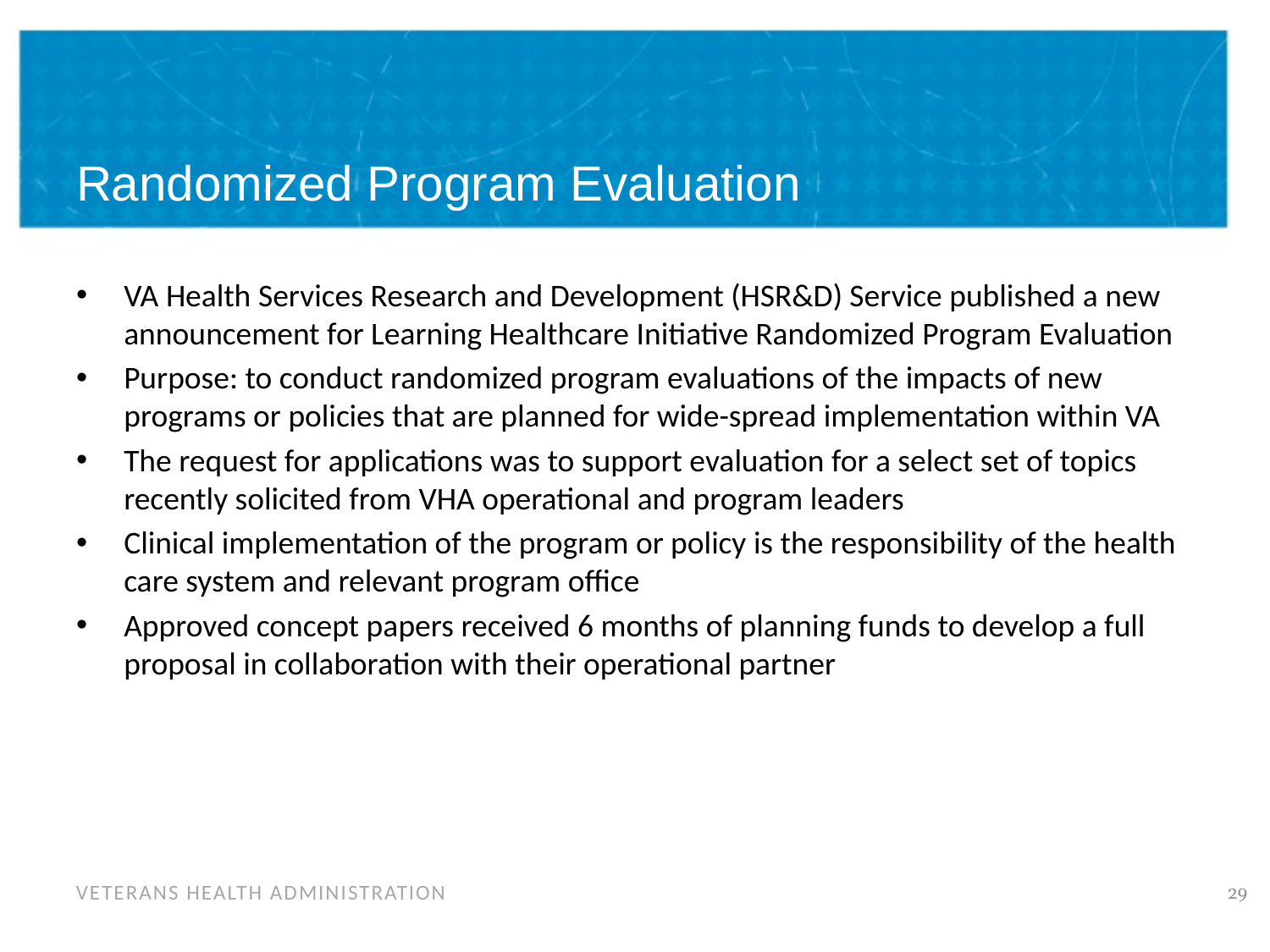

# Randomized Program Evaluation
VA Health Services Research and Development (HSR&D) Service published a new announcement for Learning Healthcare Initiative Randomized Program Evaluation
Purpose: to conduct randomized program evaluations of the impacts of new programs or policies that are planned for wide-spread implementation within VA
The request for applications was to support evaluation for a select set of topics recently solicited from VHA operational and program leaders
Clinical implementation of the program or policy is the responsibility of the health care system and relevant program office
Approved concept papers received 6 months of planning funds to develop a full proposal in collaboration with their operational partner
29